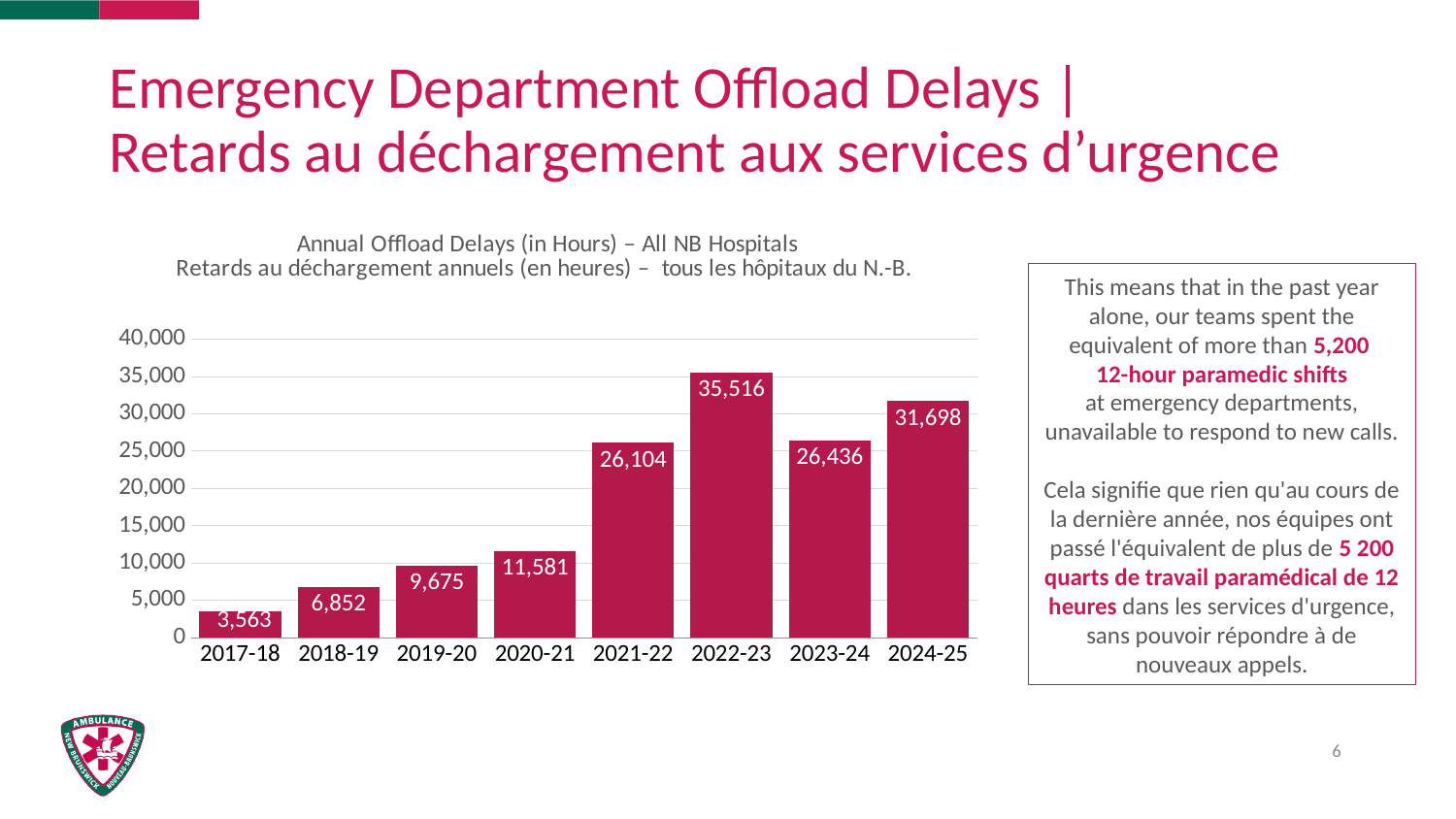

# Emergency Department Offload Delays | Retards au déchargement aux services d’urgence

### Chart: Annual Offload Delays (in Hours) –
All NB Hospitals

| Category | Offload Delays (in Hours) |
|---|---|
| 2017-18 | 3562.717777777791 |
| 2018-19 | 6852.346388888908 |
| 2019-20 | 9675.346111111181 |
| 2020-21 | 11581.269722222143 |
| 2021-22 | 26103.605555555543 |
| 2022-23 | 35516.3 |
| 2023-24 | 26435.7 |
| 2024-25 | 31698.1 |
This means that in the past year alone, our teams spent the equivalent of more than 5,200
12-hour paramedic shifts
at emergency departments, unavailable to respond to new calls.

Cela signifie que rien qu'au cours de la dernière année, nos équipes ont passé l'équivalent de plus de 5 200 quarts de travail paramédical de 12 heures dans les services d'urgence, sans pouvoir répondre à de nouveaux appels.
6